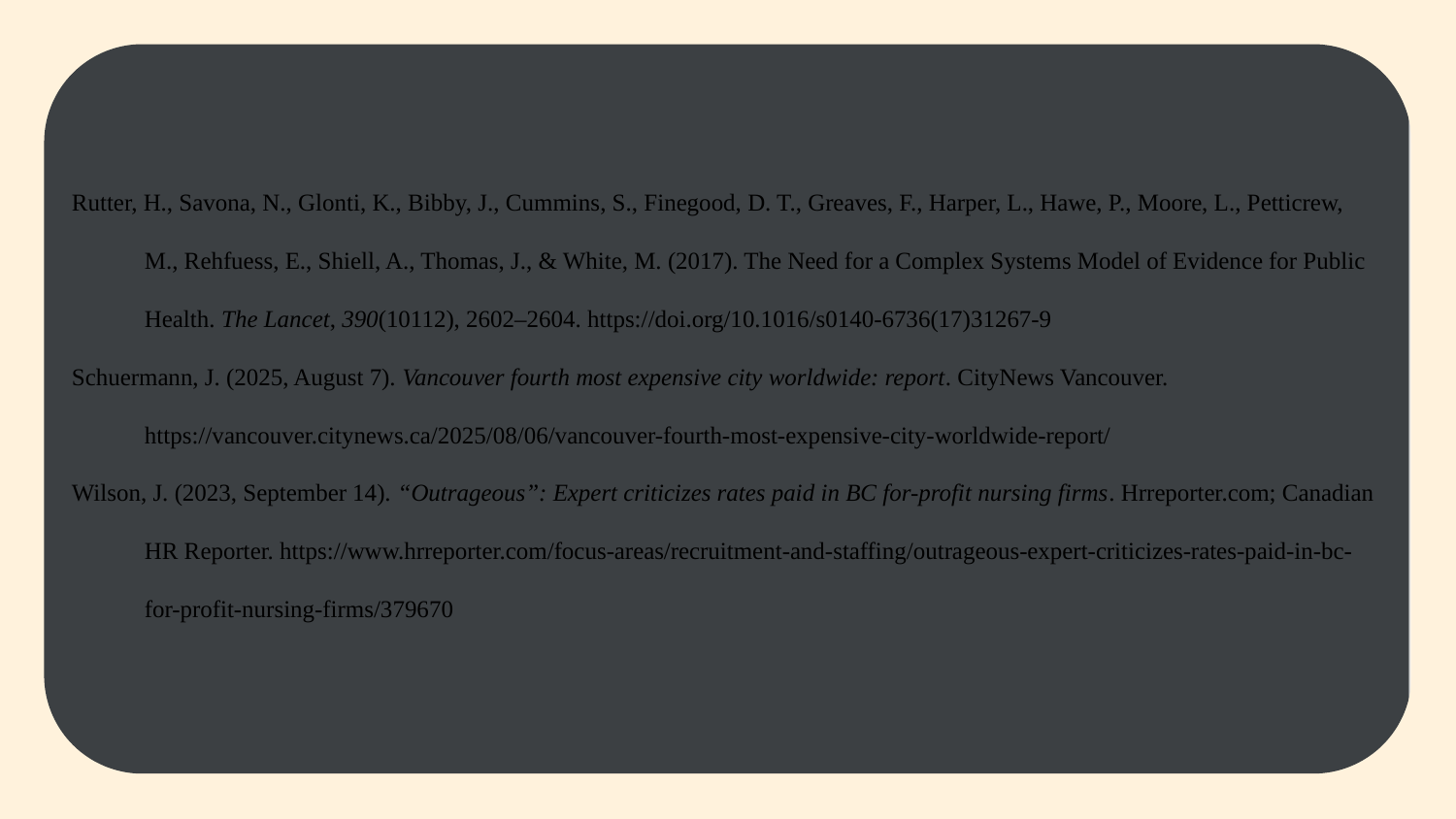

# References
Rutter, H., Savona, N., Glonti, K., Bibby, J., Cummins, S., Finegood, D. T., Greaves, F., Harper, L., Hawe, P., Moore, L., Petticrew, M., Rehfuess, E., Shiell, A., Thomas, J., & White, M. (2017). The Need for a Complex Systems Model of Evidence for Public Health. The Lancet, 390(10112), 2602–2604. https://doi.org/10.1016/s0140-6736(17)31267-9
Schuermann, J. (2025, August 7). Vancouver fourth most expensive city worldwide: report. CityNews Vancouver. https://vancouver.citynews.ca/2025/08/06/vancouver-fourth-most-expensive-city-worldwide-report/
Wilson, J. (2023, September 14). “Outrageous”: Expert criticizes rates paid in BC for-profit nursing firms. Hrreporter.com; Canadian HR Reporter. https://www.hrreporter.com/focus-areas/recruitment-and-staffing/outrageous-expert-criticizes-rates-paid-in-bc-for-profit-nursing-firms/379670